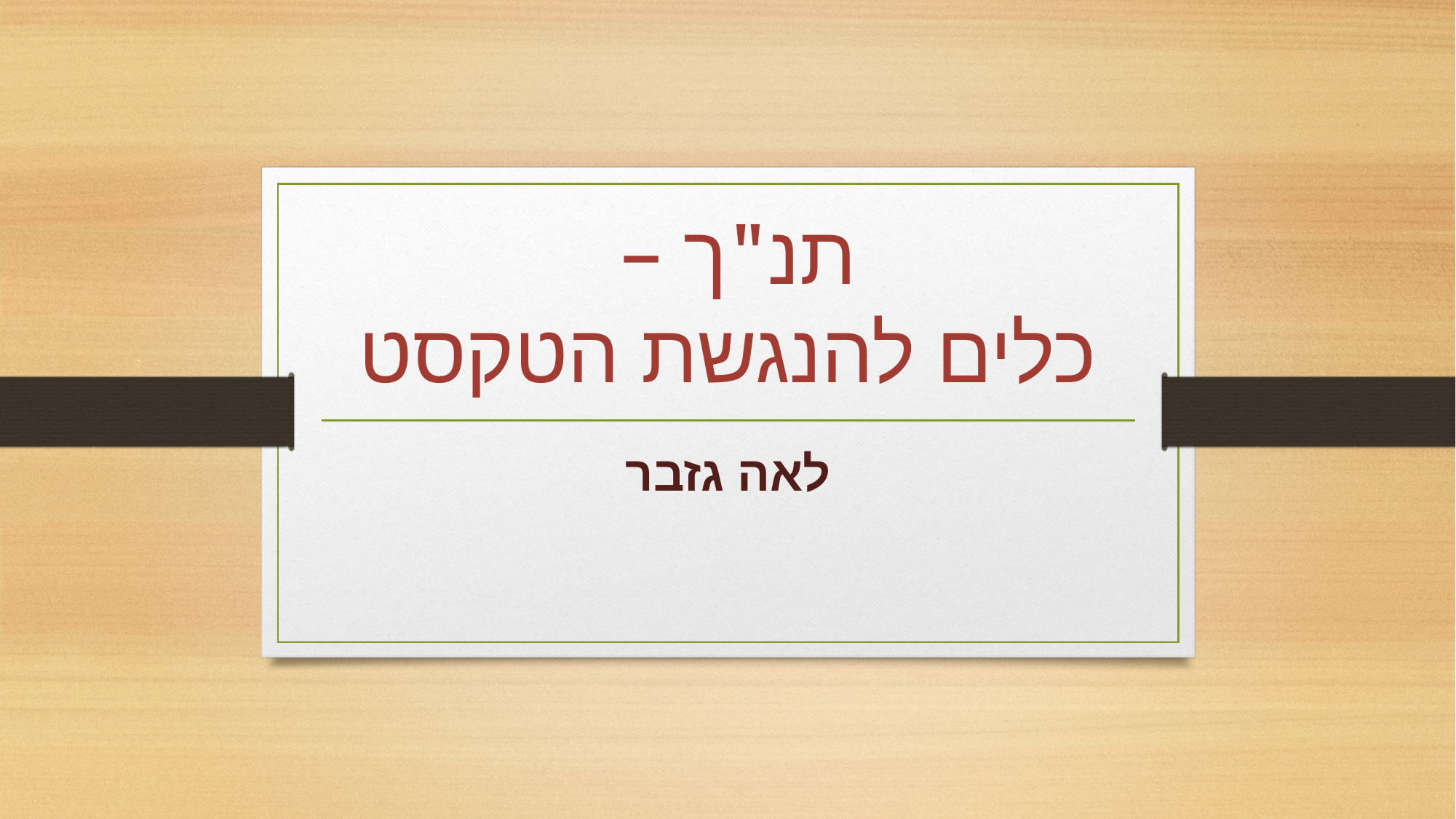

# תנ"ך – כלים להנגשת הטקסט
לאה גזבר